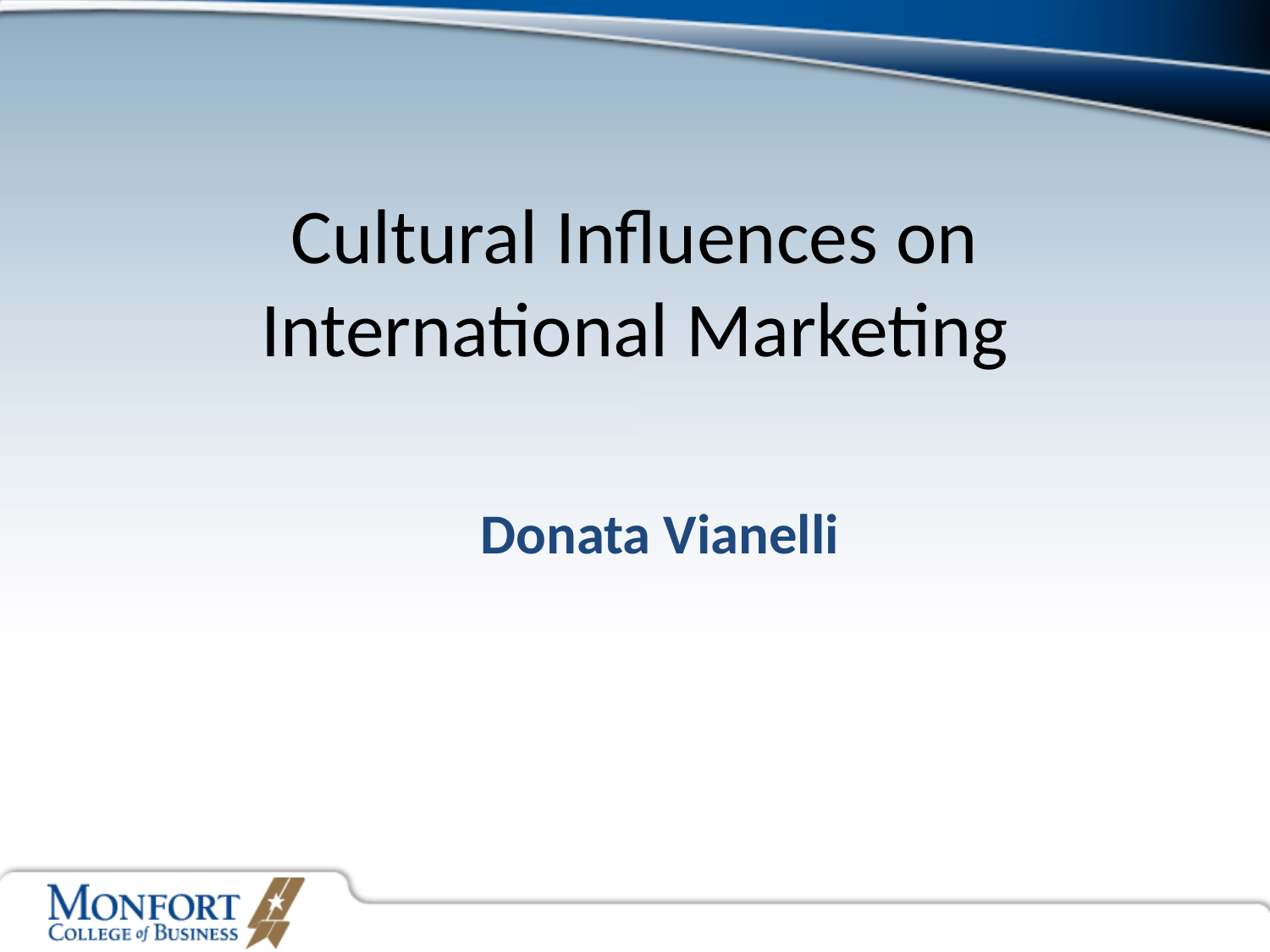

# Cultural Influences on International Marketing

Donata Vianelli